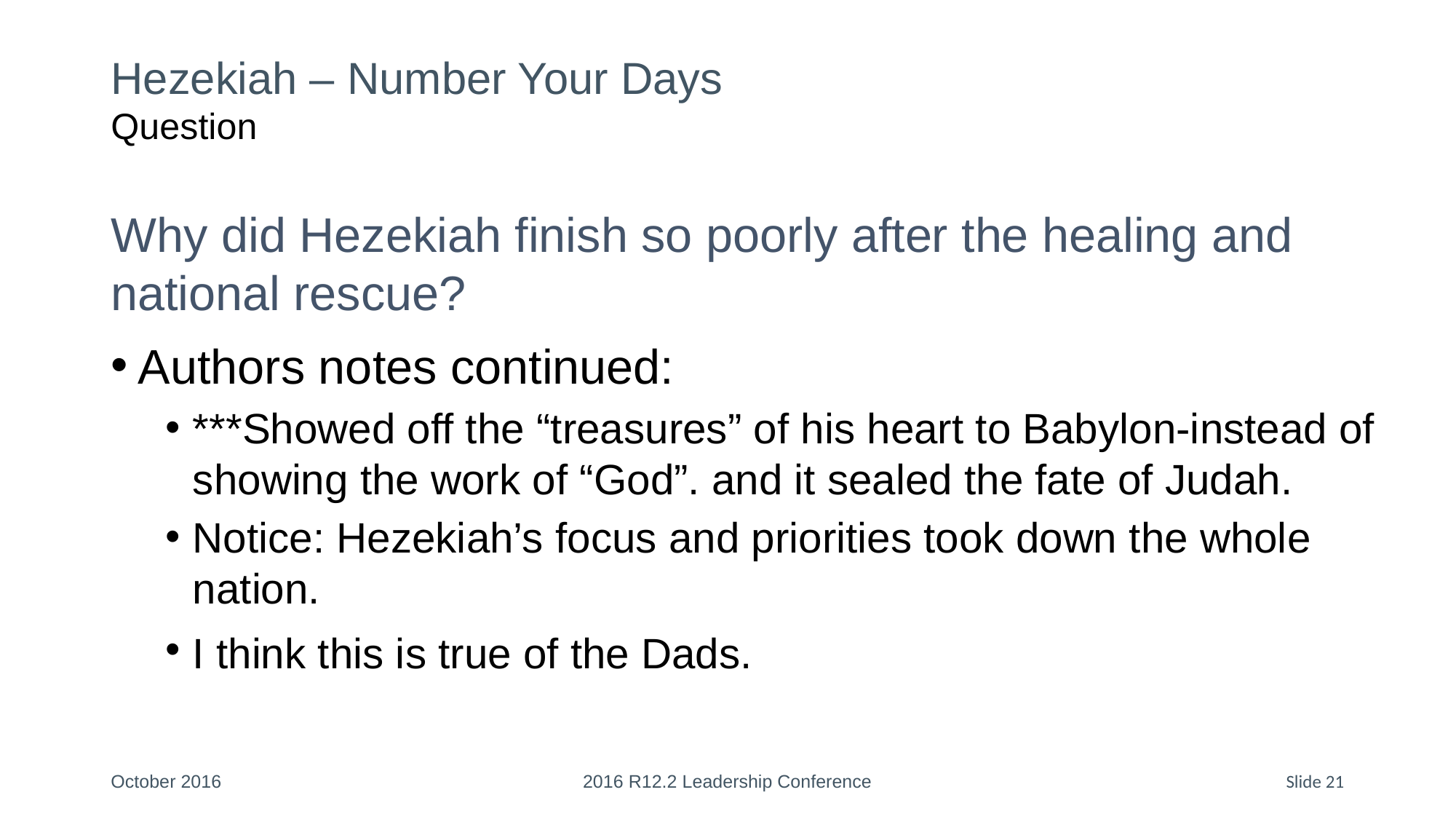

# Hezekiah – Number Your Days Question
Why did Hezekiah finish so poorly after the healing and national rescue?
Authors notes continued:
***Showed off the “treasures” of his heart to Babylon-instead of showing the work of “God”. and it sealed the fate of Judah.
Notice: Hezekiah’s focus and priorities took down the whole nation.
I think this is true of the Dads.
October 2016
2016 R12.2 Leadership Conference
Slide 21